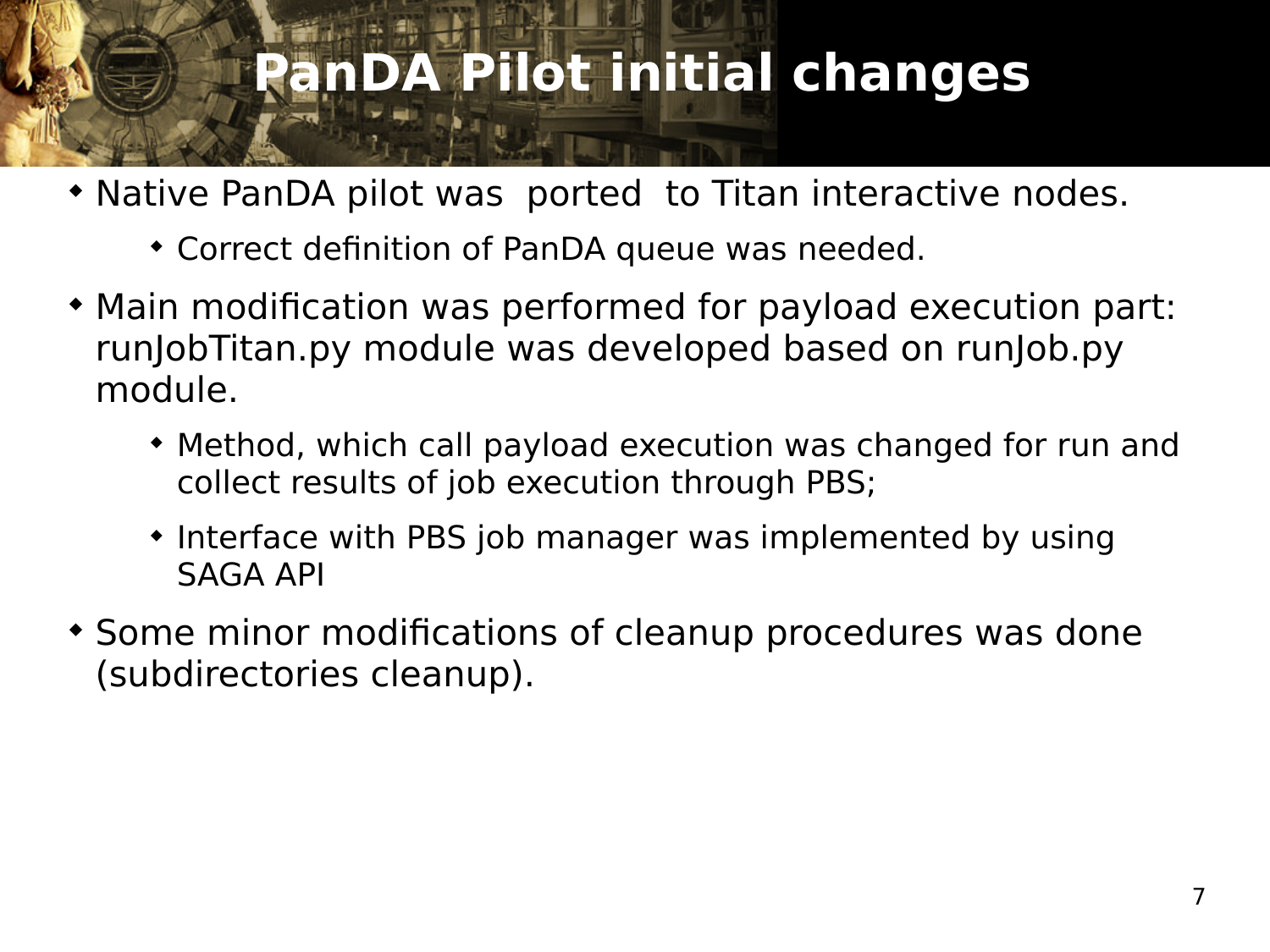

# PanDA Pilot initial changes
Native PanDA pilot was  ported  to Titan interactive nodes.
Correct definition of PanDA queue was needed.
Main modification was performed for payload execution part: runJobTitan.py module was developed based on runJob.py module.
Method, which call payload execution was changed for run and collect results of job execution through PBS;
Interface with PBS job manager was implemented by using SAGA API
Some minor modifications of cleanup procedures was done (subdirectories cleanup).

7